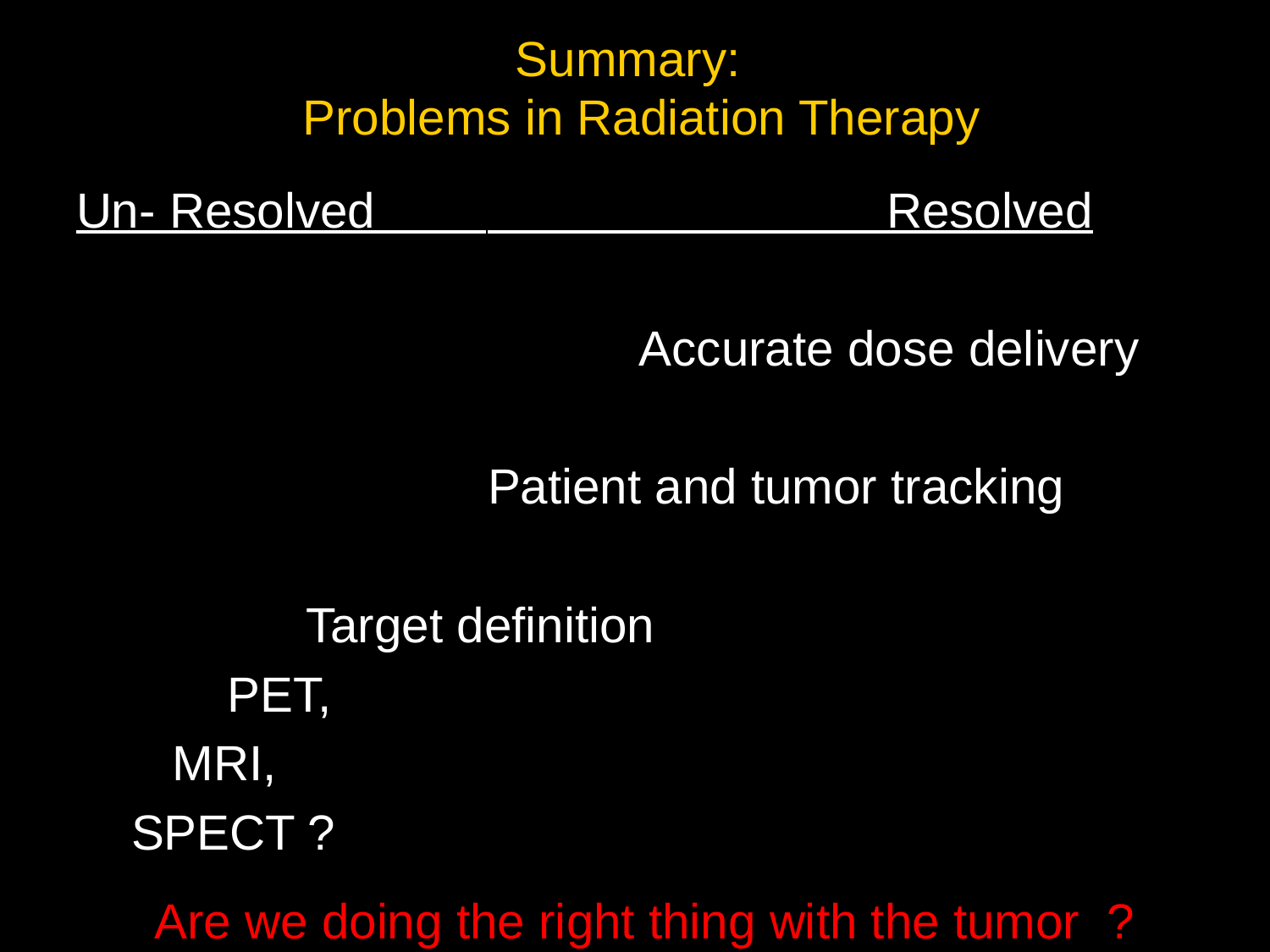

# Summary: Problems in Radiation Therapy
Un- Resolved

		    Target definition
           PET,
       MRI,
    SPECT ?

                             Resolved

           Accurate dose delivery

Patient and tumor tracking

Are we doing the right thing with the tumor  ?